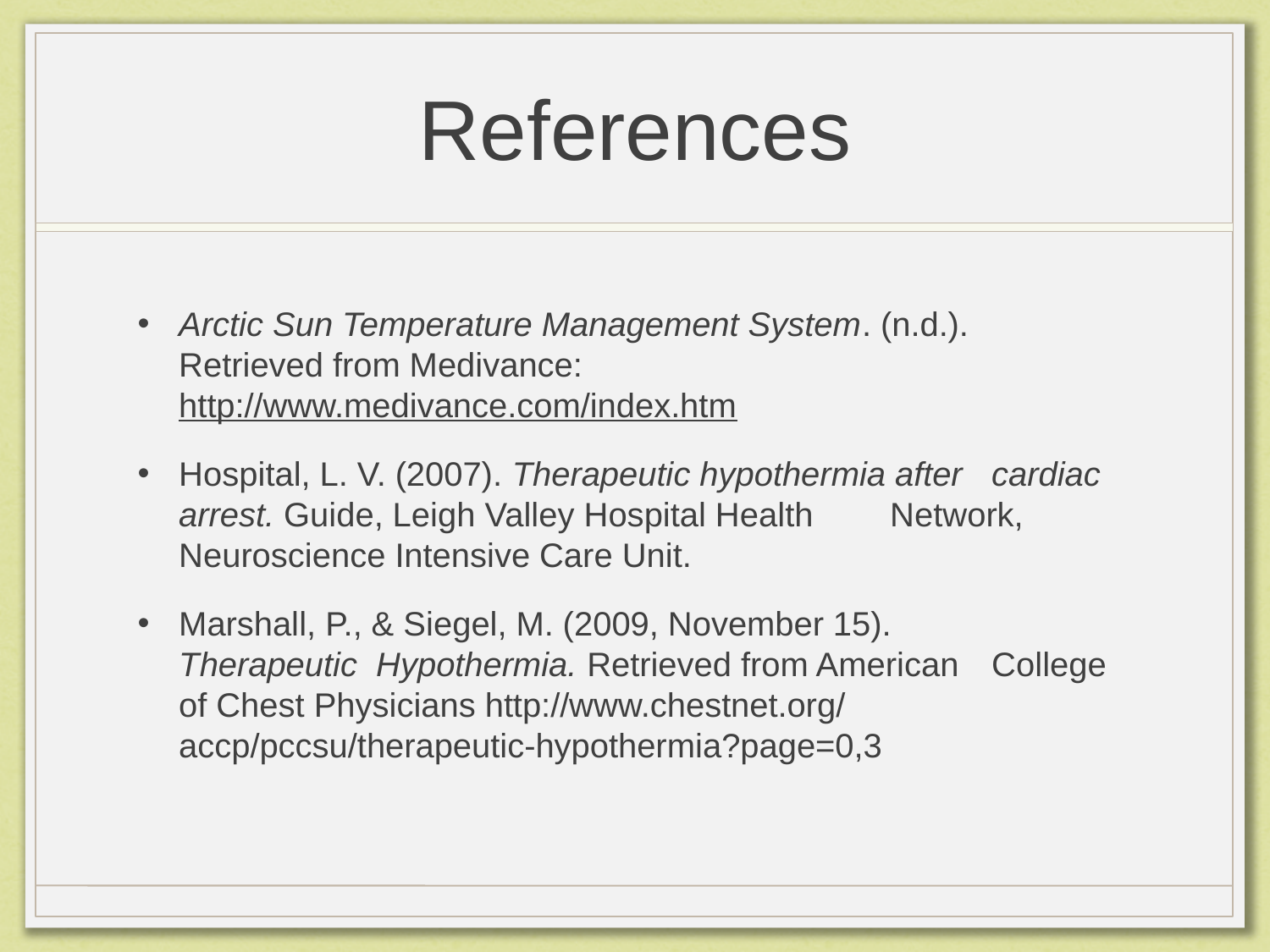

# References
Arctic Sun Temperature Management System. (n.d.). 	Retrieved from Medivance:                             	http://www.medivance.com/index.htm
Hospital, L. V. (2007). Therapeutic hypothermia after 	cardiac arrest. Guide, Leigh Valley Hospital Health 	Network, Neuroscience Intensive Care Unit.
Marshall, P., & Siegel, M. (2009, November 15). 	Therapeutic  Hypothermia. Retrieved from American 	College of Chest Physicians http://www.chestnet.org/	accp/pccsu/therapeutic-hypothermia?page=0,3